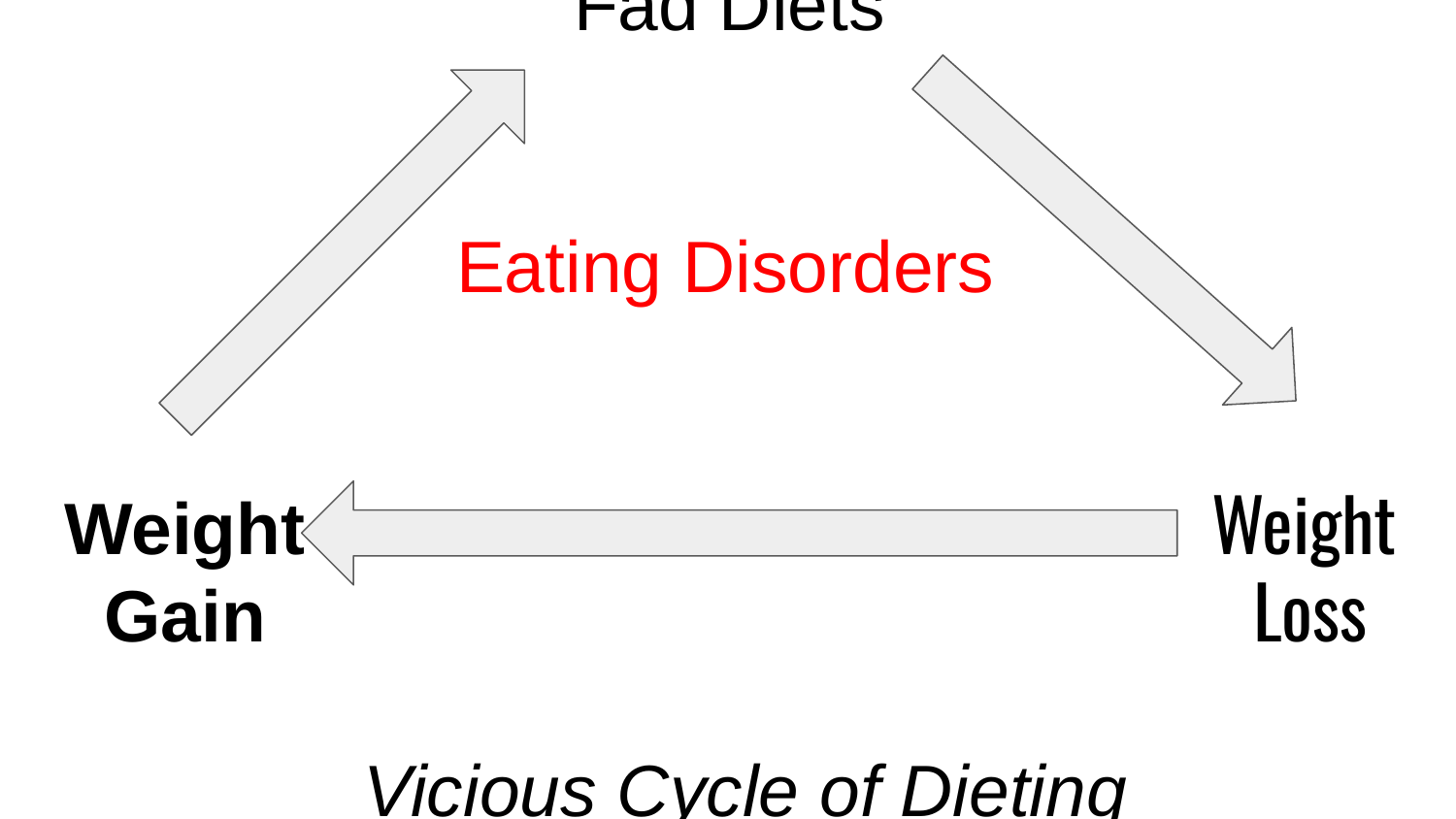

# Fad Diets

 Eating Disorders

Weight                                             Weight
  Gain                                                 Loss

Vicious Cycle of Dieting